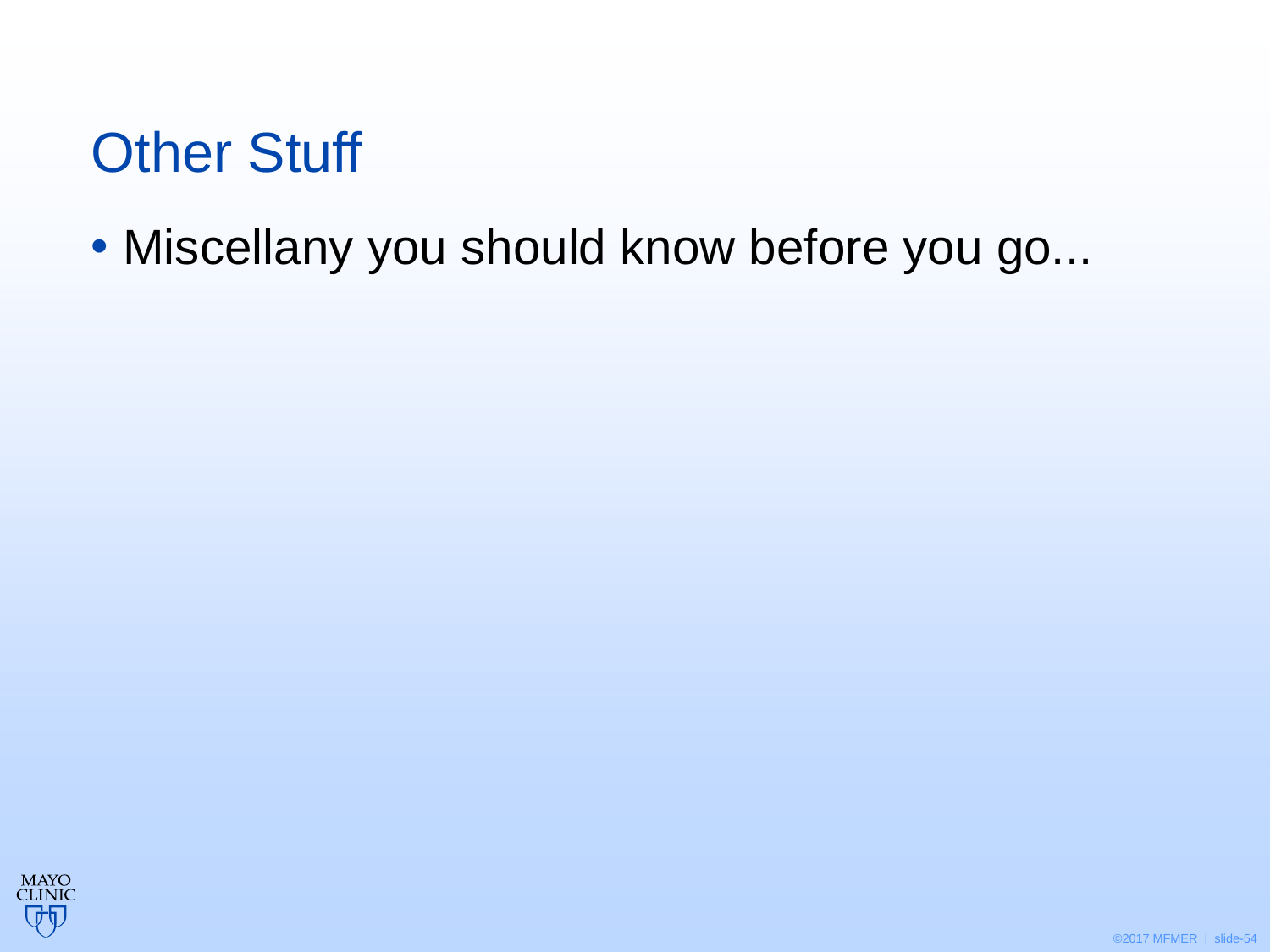

# Other Stuff
Miscellany you should know before you go...